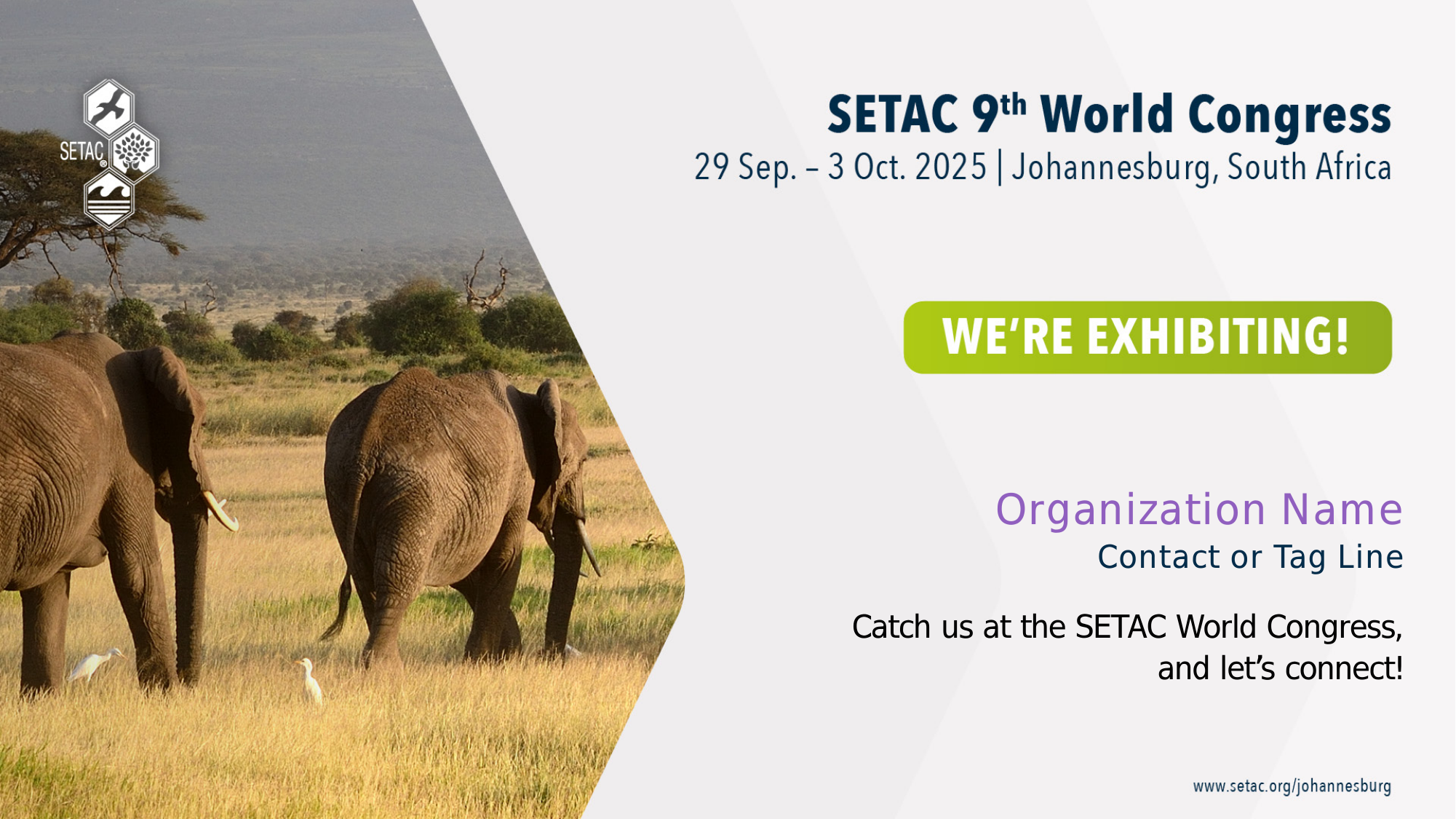

Organization Name
Contact or Tag Line
Catch us at the SETAC World Congress,
and let’s connect!